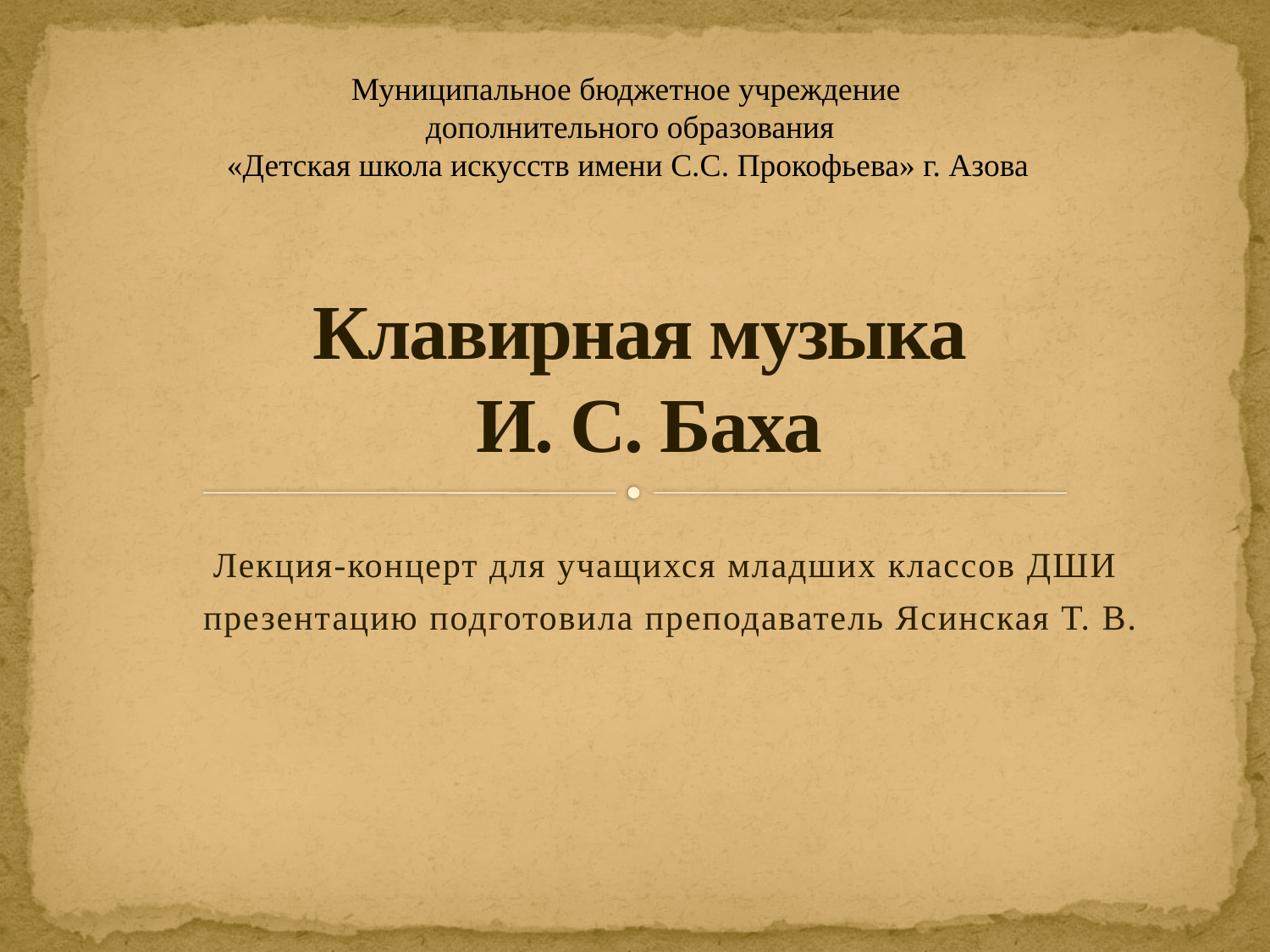

Муниципальное бюджетное учреждение
 дополнительного образования
 «Детская школа искусств имени С.С. Прокофьева» г. Азова
# Клавирная музыка И. С. Баха
Лекция-концерт для учащихся младших классов ДШИ
 презентацию подготовила преподаватель Ясинская Т. В.